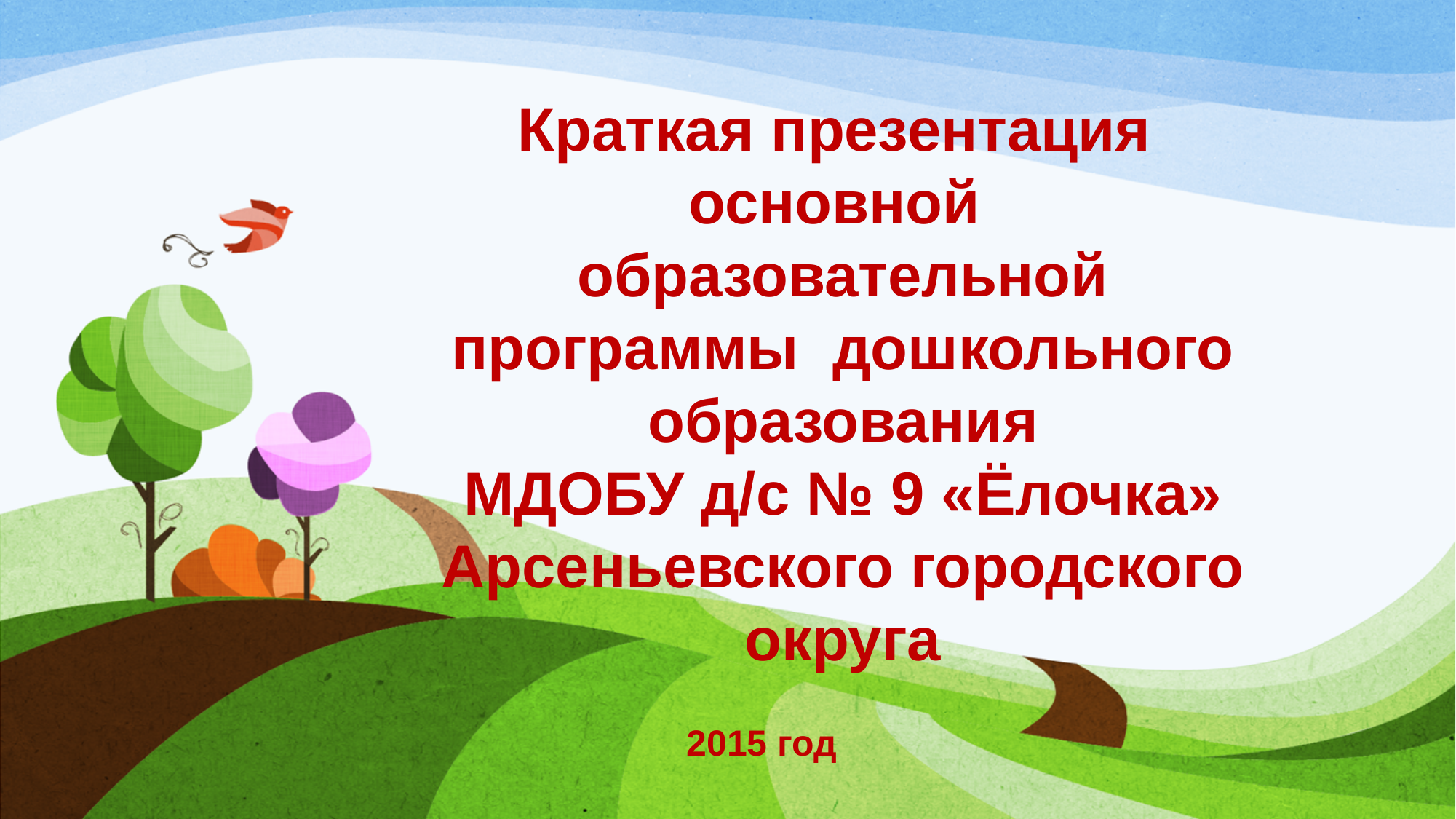

Краткая презентация  основной
образовательной программы  дошкольного образования
МДОБУ д/с № 9 «Ёлочка»
Арсеньевского городского округа
2015 год